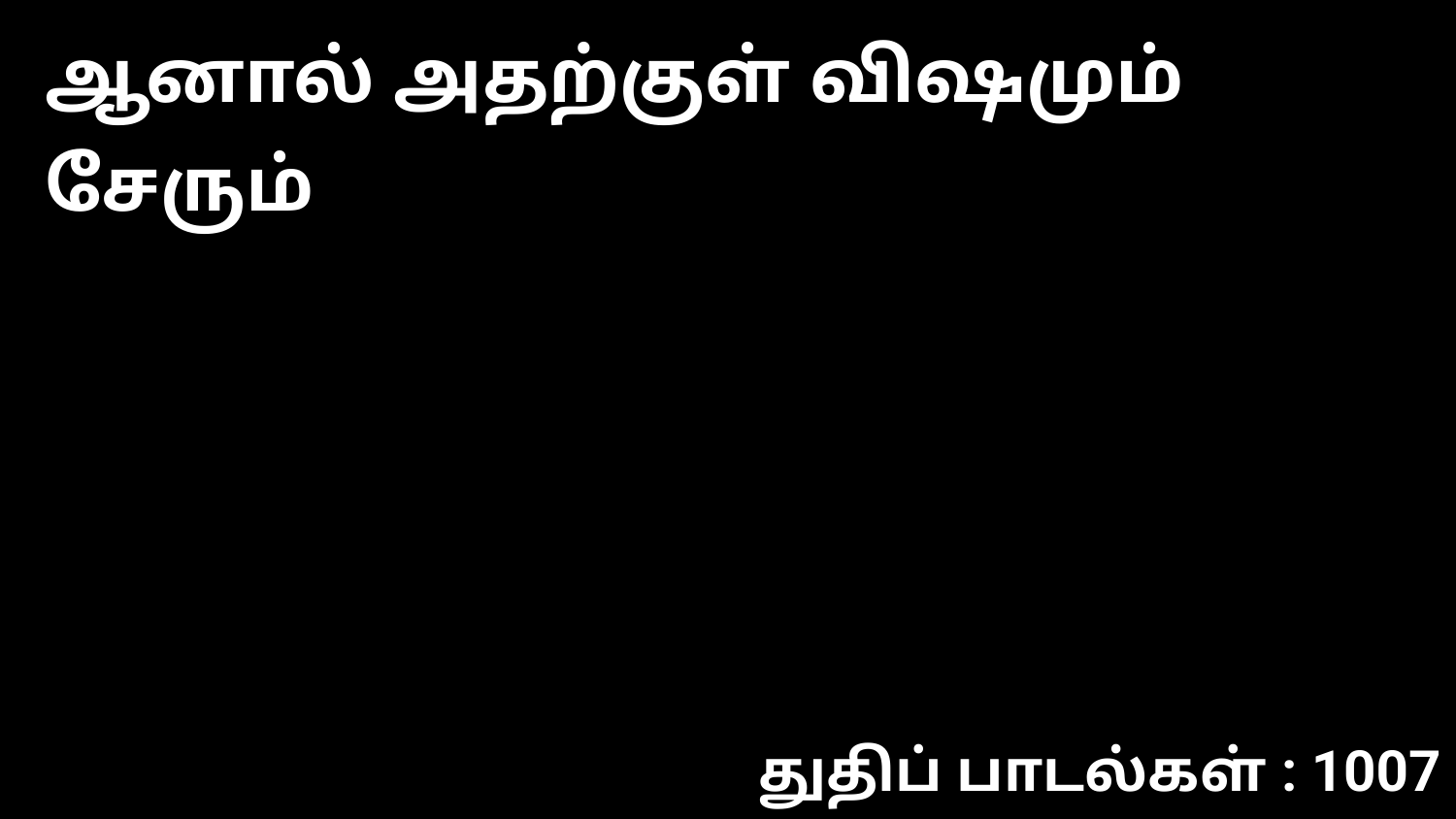

ஆனால் அதற்குள் விஷமும் சேரும்
துதிப் பாடல்கள் : 1007